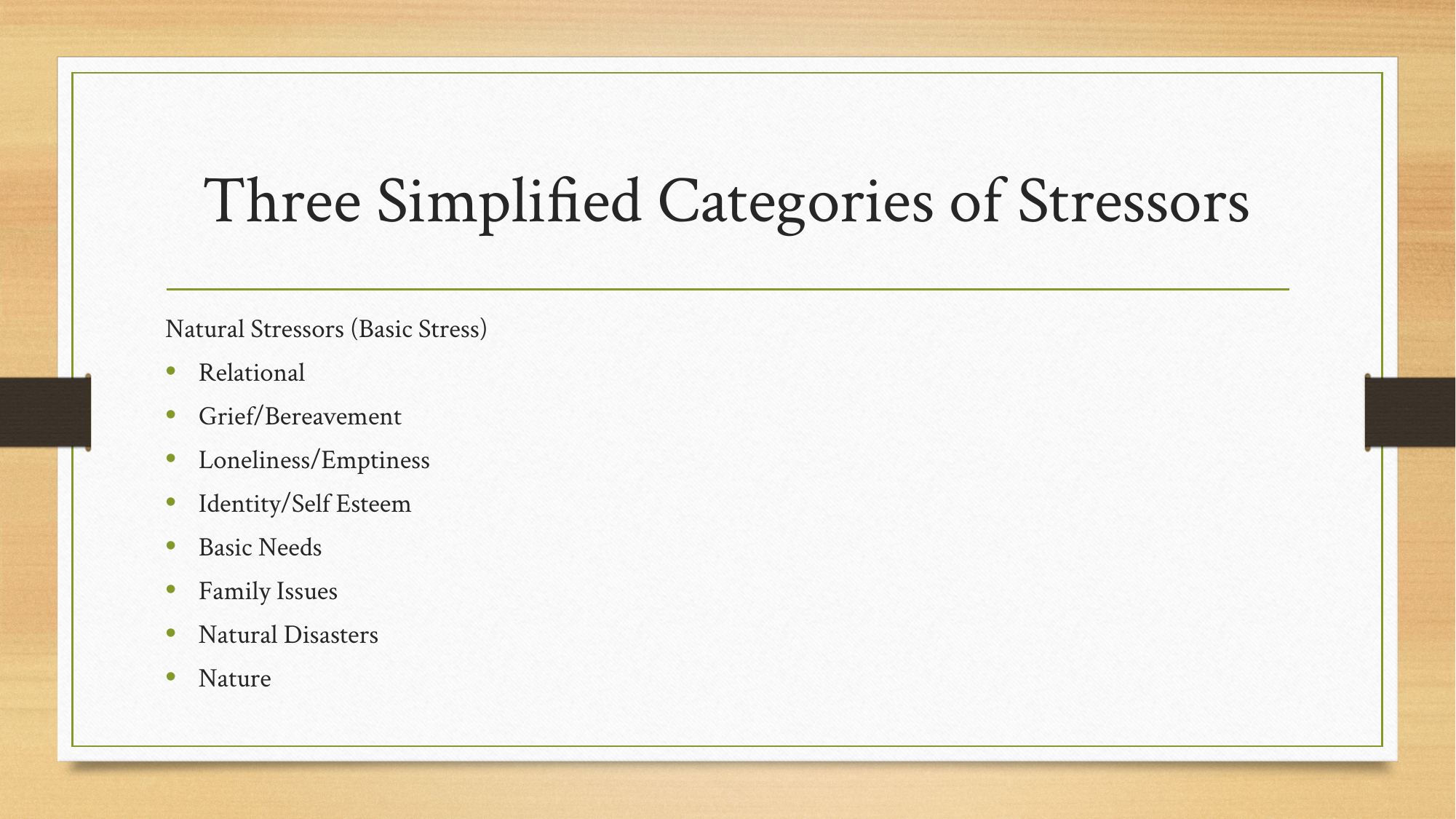

# Three Simplified Categories of Stressors
Natural Stressors (Basic Stress)
Relational
Grief/Bereavement
Loneliness/Emptiness
Identity/Self Esteem
Basic Needs
Family Issues
Natural Disasters
Nature